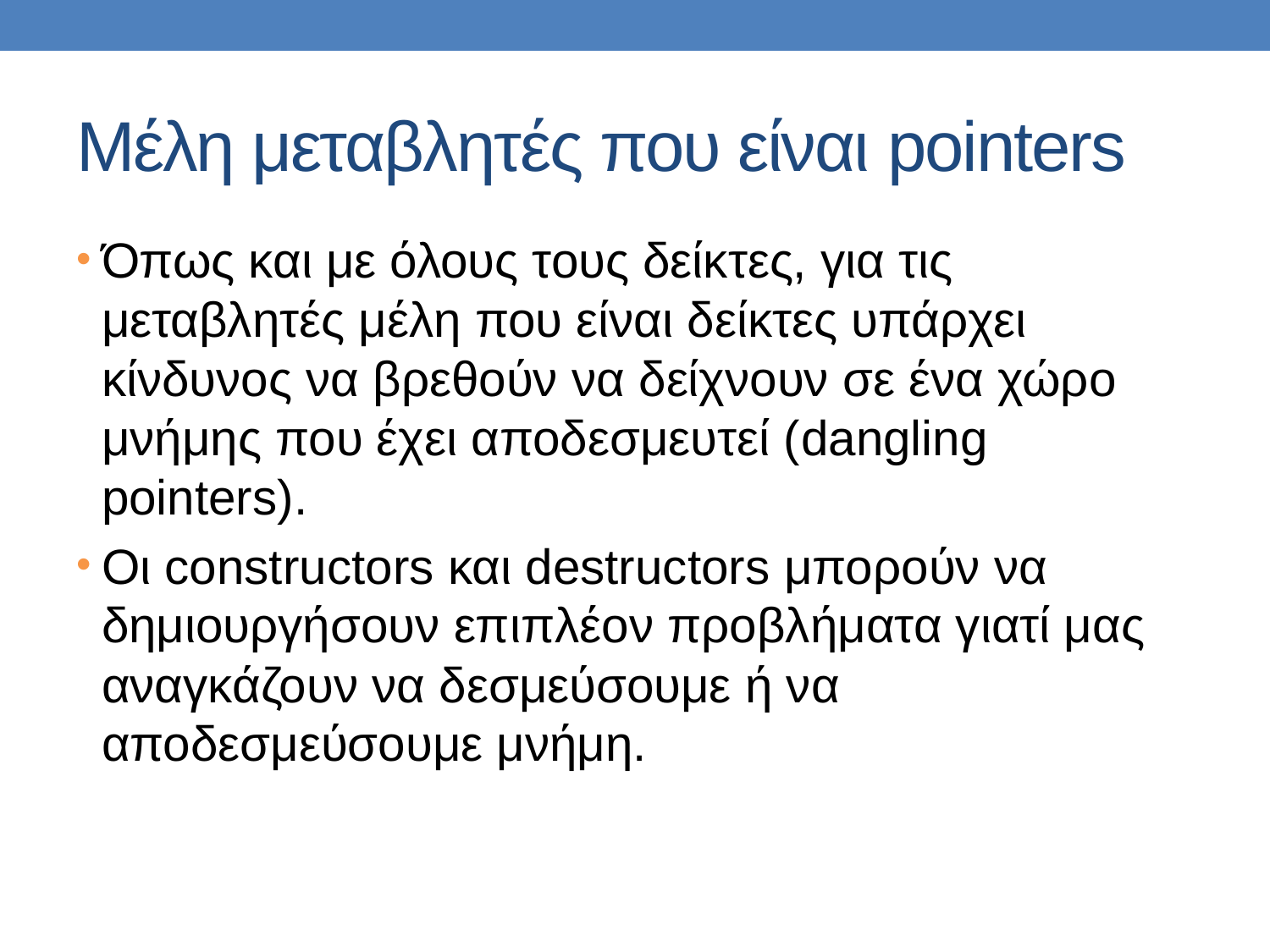

# Μέλη μεταβλητές που είναι pointers
Όπως και με όλους τους δείκτες, για τις μεταβλητές μέλη που είναι δείκτες υπάρχει κίνδυνος να βρεθούν να δείχνουν σε ένα χώρο μνήμης που έχει αποδεσμευτεί (dangling pointers).
Οι constructors και destructors μπορούν να δημιουργήσουν επιπλέον προβλήματα γιατί μας αναγκάζουν να δεσμεύσουμε ή να αποδεσμεύσουμε μνήμη.